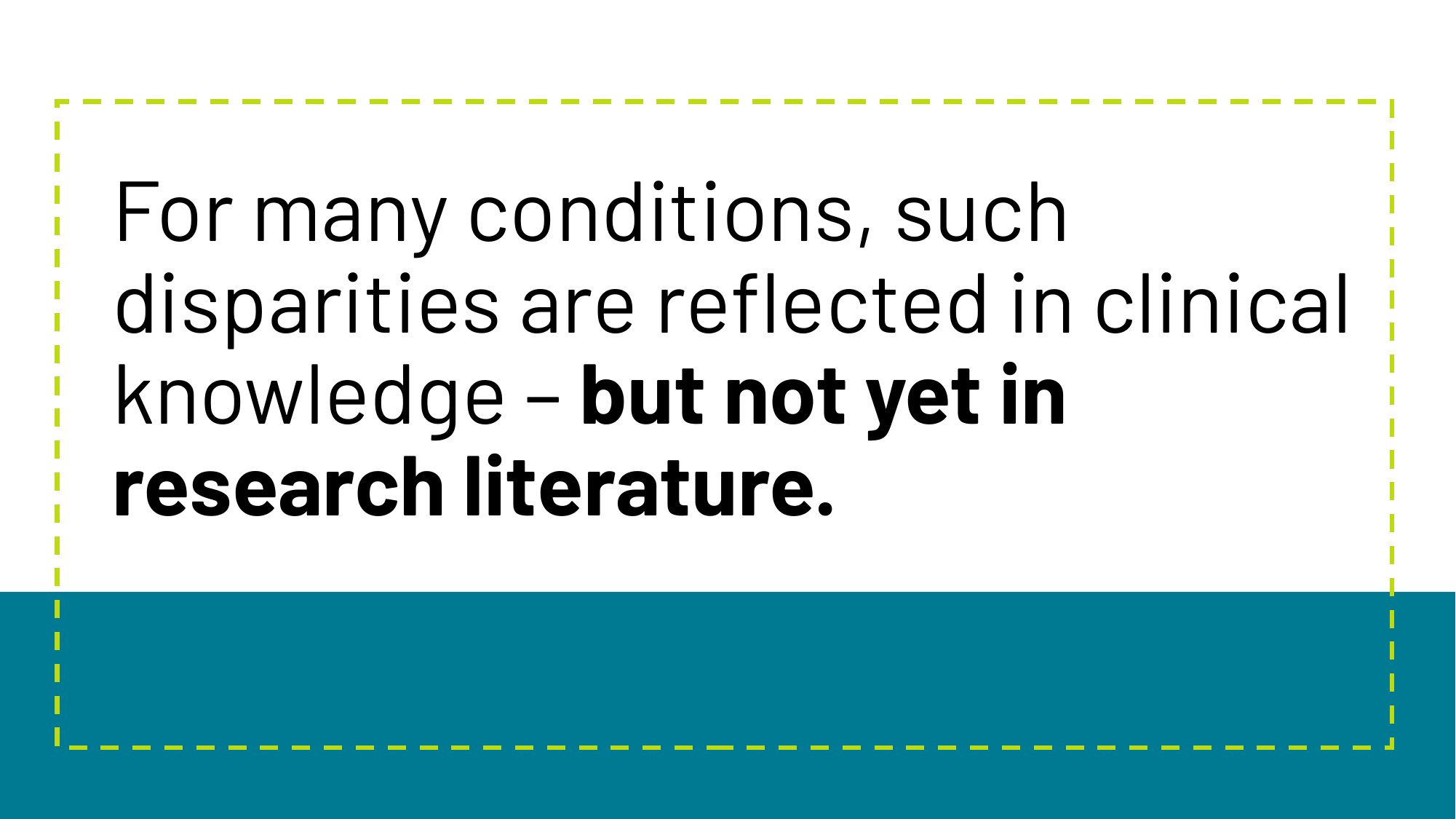

# For many conditions, such disparities are reflected in clinical knowledge – but not yet in research literature.